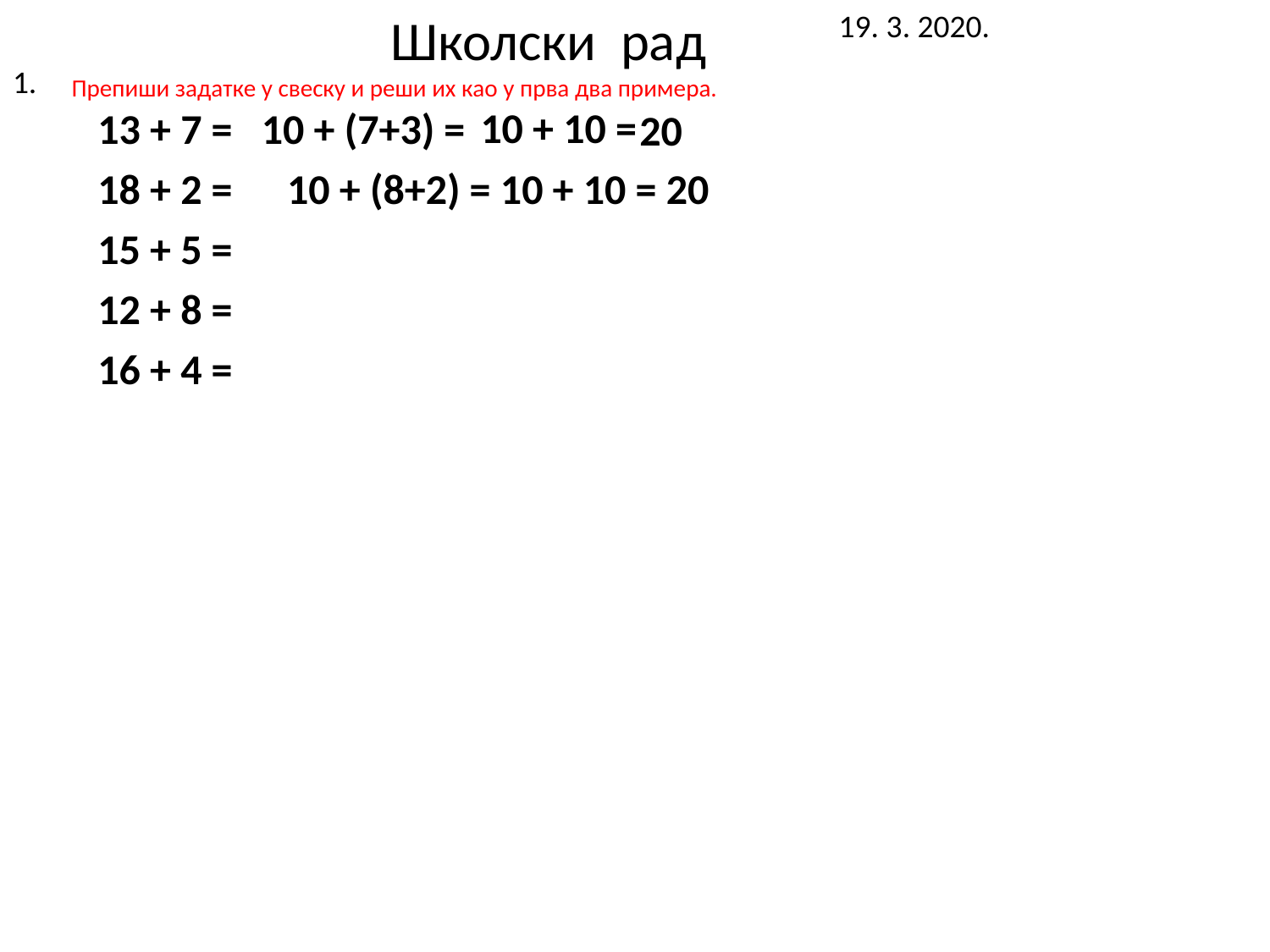

Школски  рад
19. 3. 2020.
1.
Препиши задатке у свеску и реши их као у прва два примера.
10 + 10 =
13 + 7 =
10 + (7+3) =
20
18 + 2 =
10 + (8+2) = 10 + 10 = 20
15 + 5 =
12 + 8 =
16 + 4 =